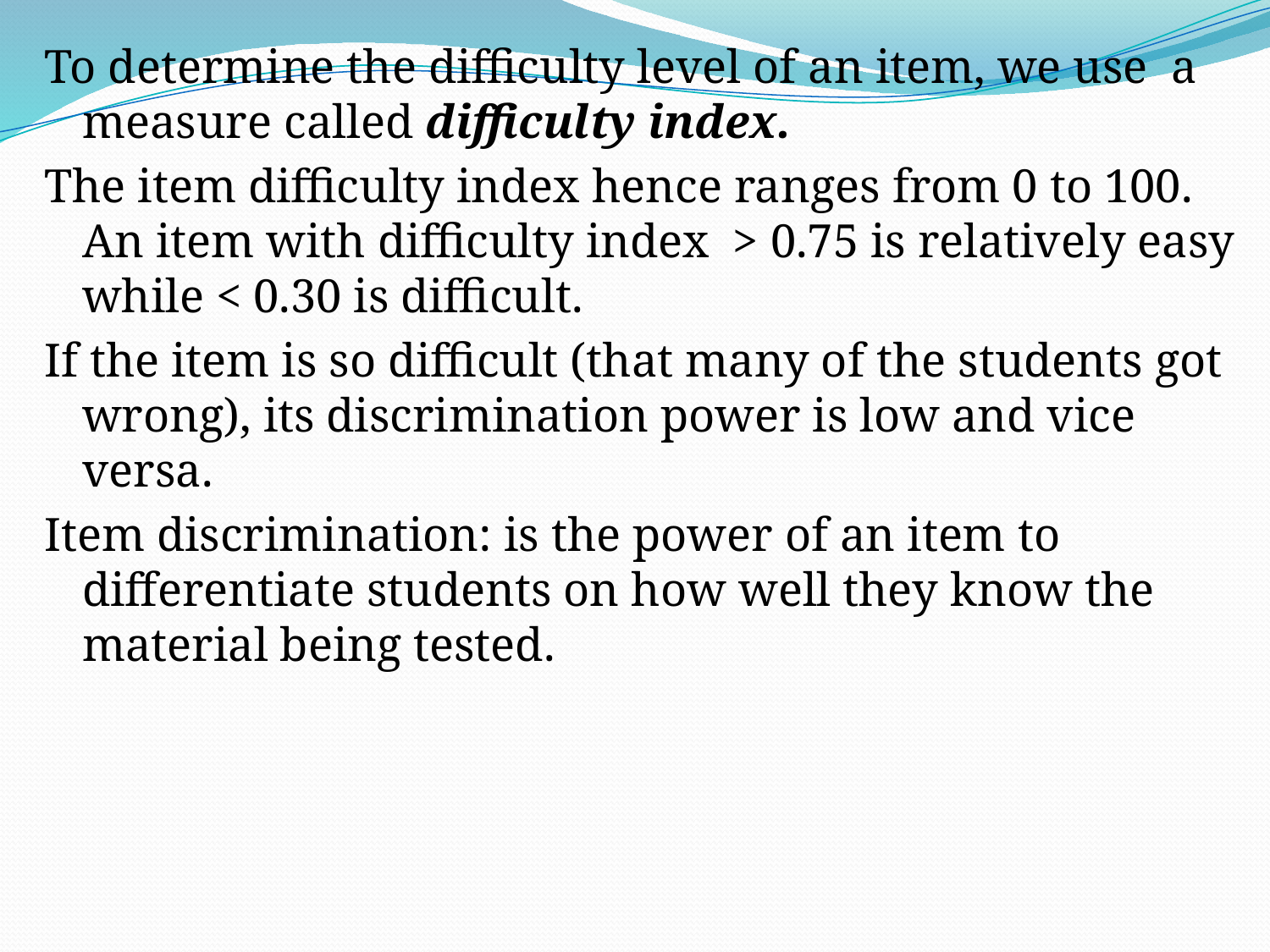

To determine the difficulty level of an item, we use  a measure called difficulty index.
The item difficulty index hence ranges from 0 to 100. An item with difficulty index  > 0.75 is relatively easy while < 0.30 is difficult.
If the item is so difficult (that many of the students got wrong), its discrimination power is low and vice versa.
Item discrimination: is the power of an item to differentiate students on how well they know the material being tested.